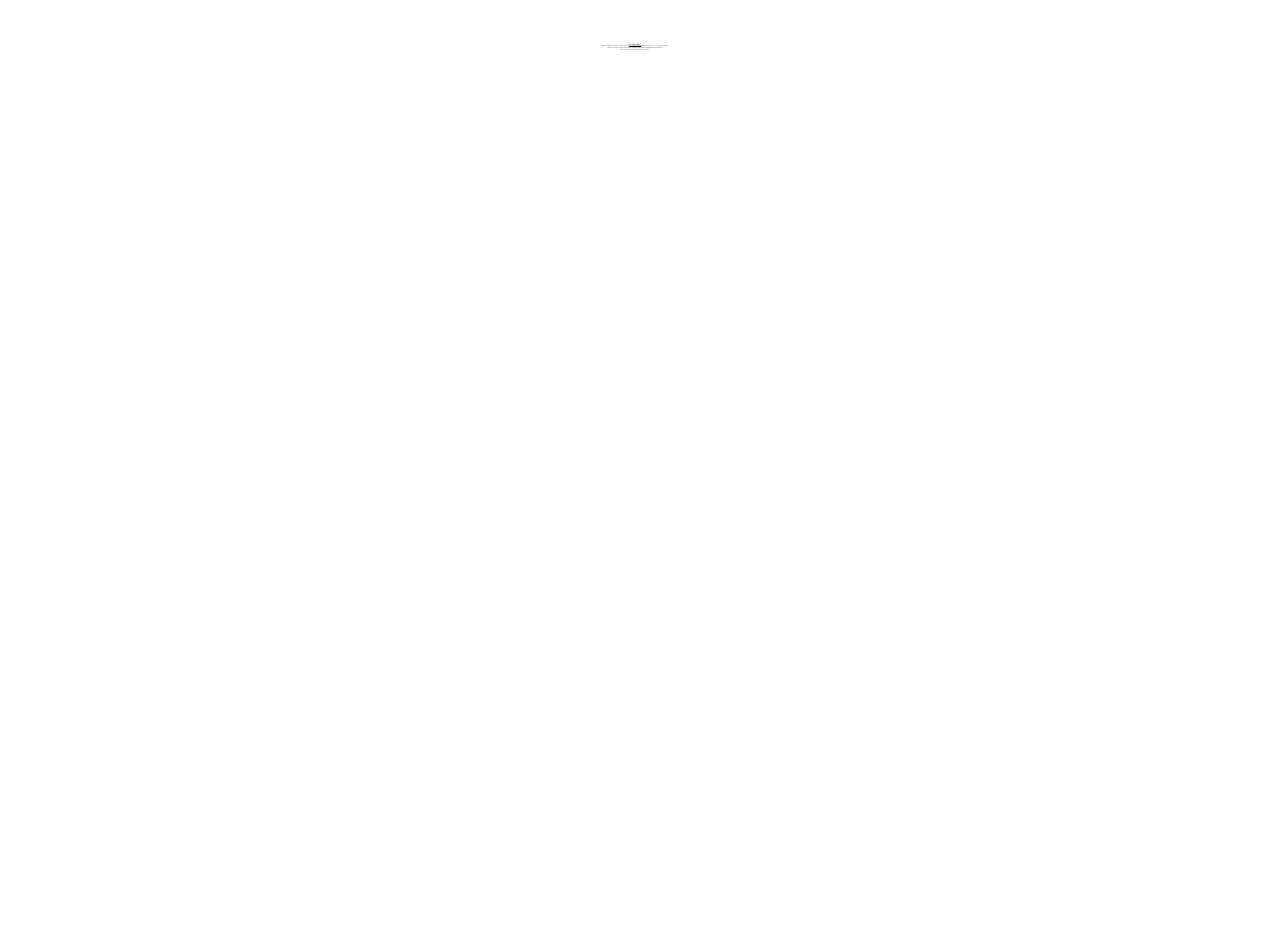

Методика Flow cytometry
Определение количества клеток, экспрессирующих yH2AX  с помощью проточной цитометрии. Проточная цитометрия распознает и выделяет популяции клеток с более или менее интенсивной флюоресценцией yH2AX.
После облучения добавляем антитела к yH2AX (FITC- yH2AX) (только первичные, т.к. yH2AX уже имеет на себе флюорофор FITC).
Справа представлен гейт (выбранная популяция клеток) проанализированных клеток. Популяция клеток выбирается на основе параметров FSC (размер клеток)  и SSC (гранулярность клеток).
Определенная популяция гейтируется, чтобы исключить из анализа агрегаты клеток и debris (мусор).